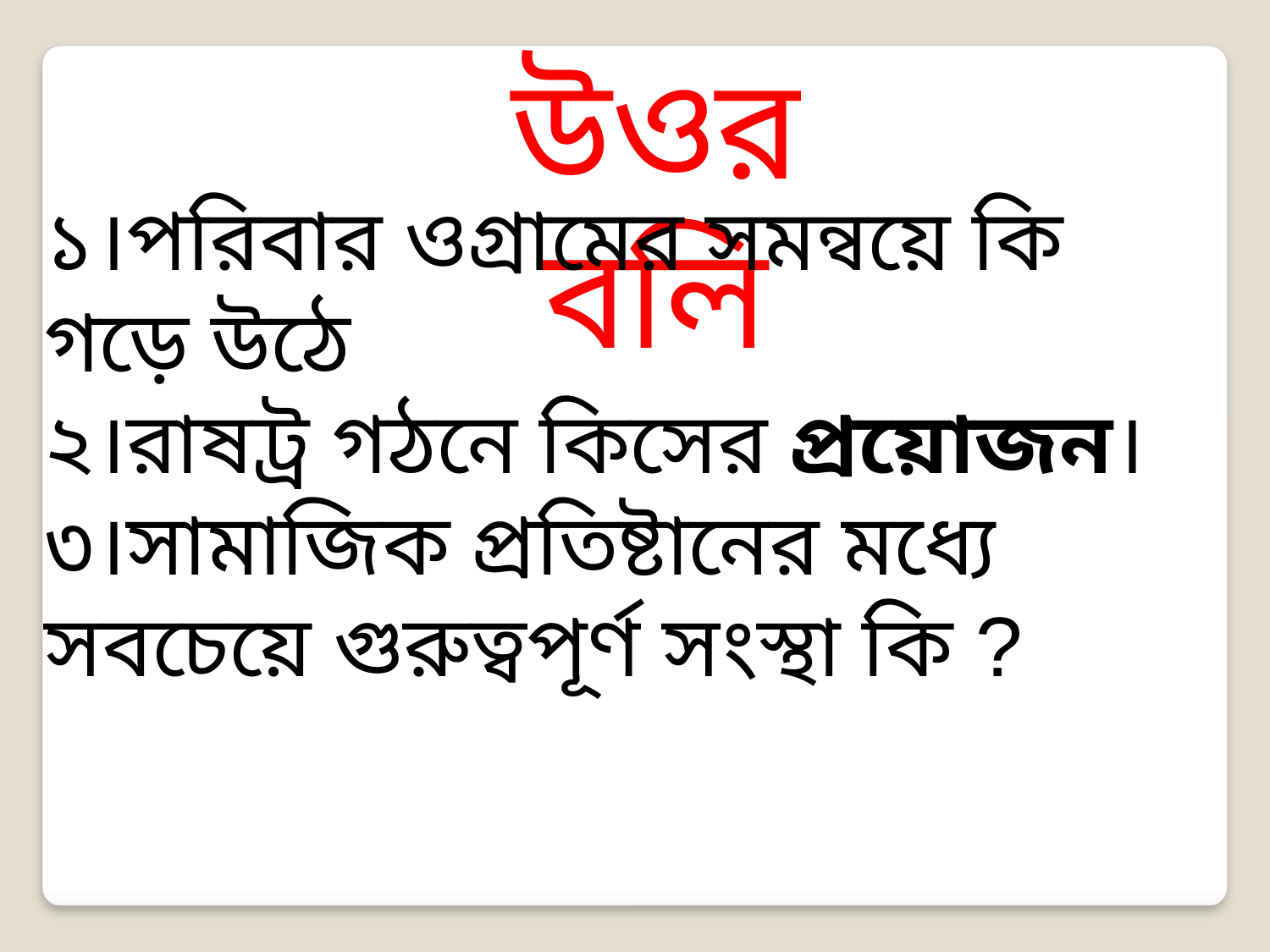

উওর বলি
১।পরিবার ওগ্রামের সমন্বয়ে কি গড়ে উঠে
২।রাষট্র গঠনে কিসের প্রয়োজন।
৩।সামাজিক প্রতিষ্টানের মধ্যে সবচেয়ে গুরুত্বপূর্ণ সংস্থা কি ?